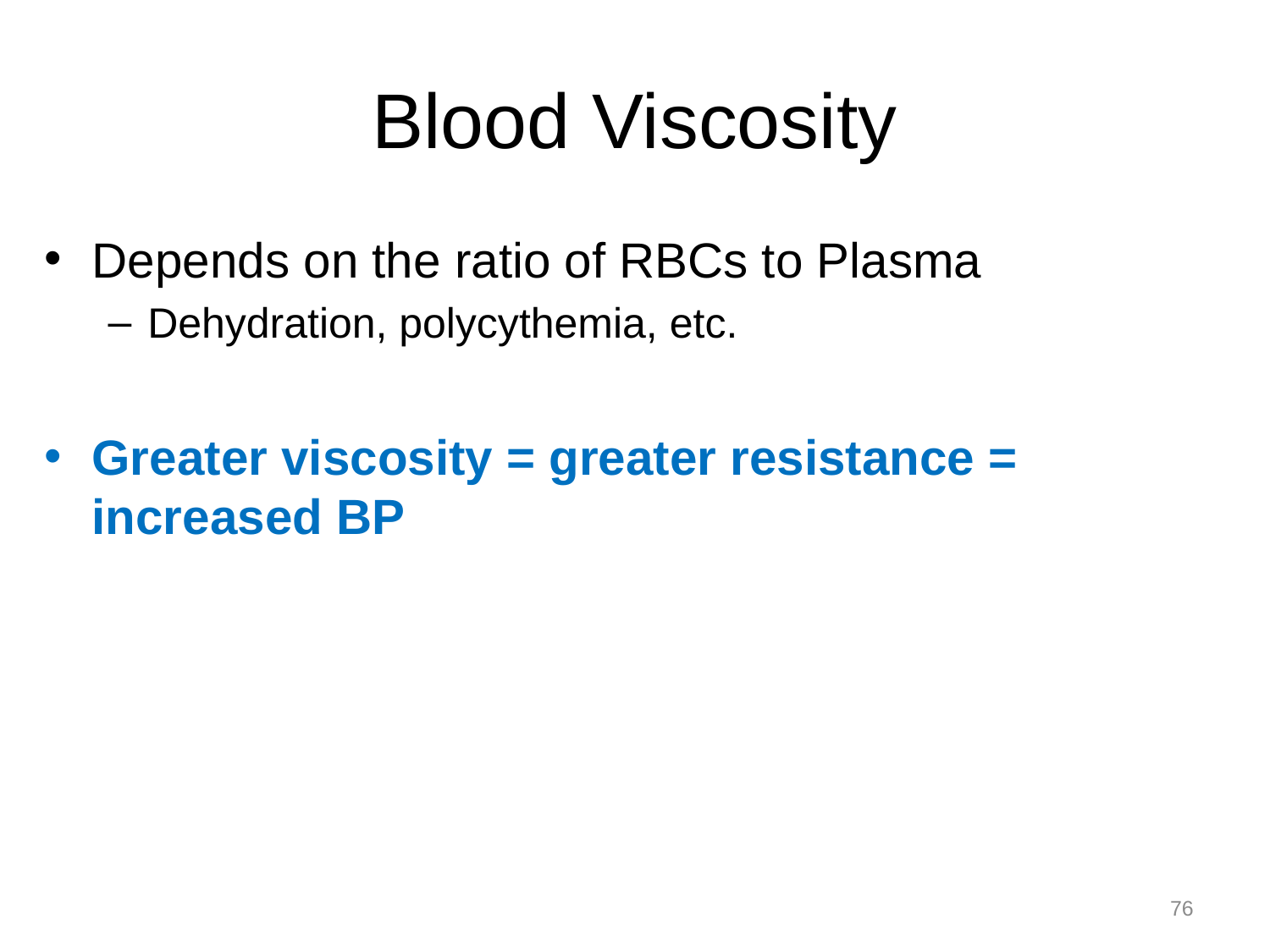

# Blood Viscosity
Depends on the ratio of RBCs to Plasma
Dehydration, polycythemia, etc.

Greater viscosity = greater resistance = increased BP

76